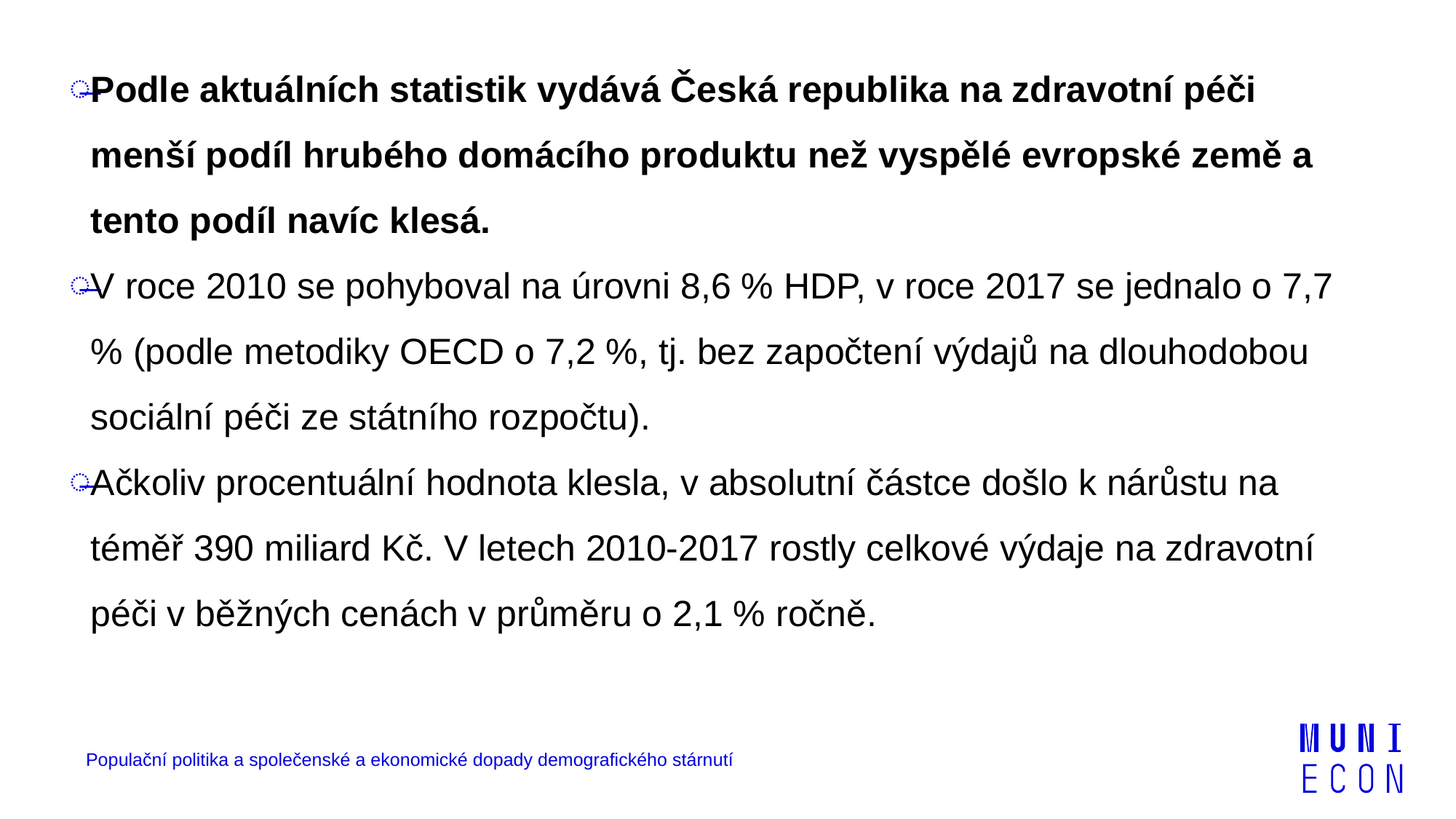

Podle aktuálních statistik vydává Česká republika na zdravotní péči menší podíl hrubého domácího produktu než vyspělé evropské země a tento podíl navíc klesá.
V roce 2010 se pohyboval na úrovni 8,6 % HDP, v roce 2017 se jednalo o 7,7 % (podle metodiky OECD o 7,2 %, tj. bez započtení výdajů na dlouhodobou sociální péči ze státního rozpočtu).
Ačkoliv procentuální hodnota klesla, v absolutní částce došlo k nárůstu na téměř 390 miliard Kč. V letech 2010-2017 rostly celkové výdaje na zdravotní péči v běžných cenách v průměru o 2,1 % ročně.
Populační politika a společenské a ekonomické dopady demografického stárnutí